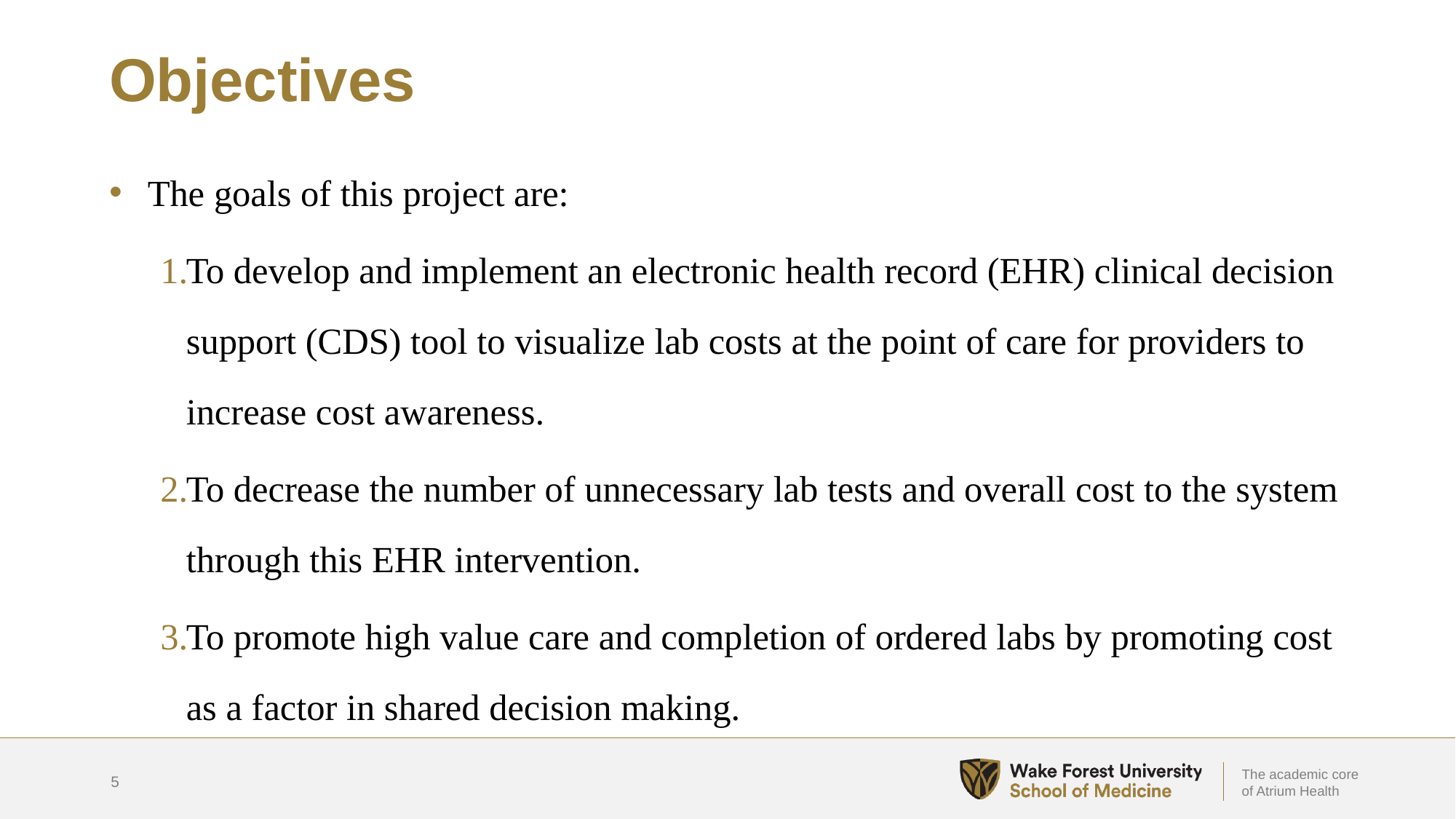

# Objectives
The goals of this project are:
To develop and implement an electronic health record (EHR) clinical decision support (CDS) tool to visualize lab costs at the point of care for providers to increase cost awareness.
To decrease the number of unnecessary lab tests and overall cost to the system through this EHR intervention.
To promote high value care and completion of ordered labs by promoting cost as a factor in shared decision making.

5